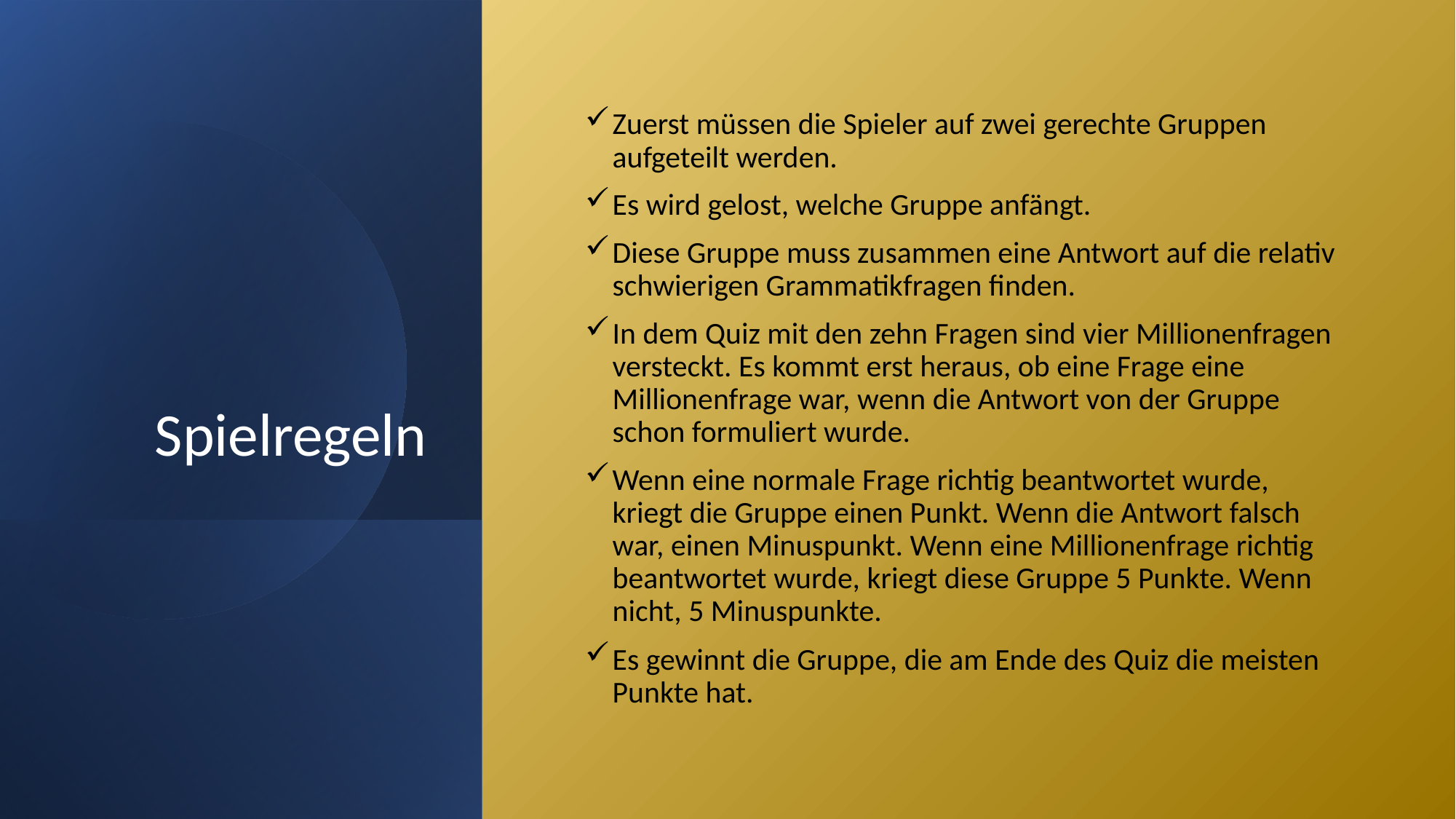

# Spielregeln
Zuerst müssen die Spieler auf zwei gerechte Gruppen aufgeteilt werden.
Es wird gelost, welche Gruppe anfängt.
Diese Gruppe muss zusammen eine Antwort auf die relativ schwierigen Grammatikfragen finden.
In dem Quiz mit den zehn Fragen sind vier Millionenfragen versteckt. Es kommt erst heraus, ob eine Frage eine Millionenfrage war, wenn die Antwort von der Gruppe schon formuliert wurde.
Wenn eine normale Frage richtig beantwortet wurde, kriegt die Gruppe einen Punkt. Wenn die Antwort falsch war, einen Minuspunkt. Wenn eine Millionenfrage richtig beantwortet wurde, kriegt diese Gruppe 5 Punkte. Wenn nicht, 5 Minuspunkte.
Es gewinnt die Gruppe, die am Ende des Quiz die meisten Punkte hat.